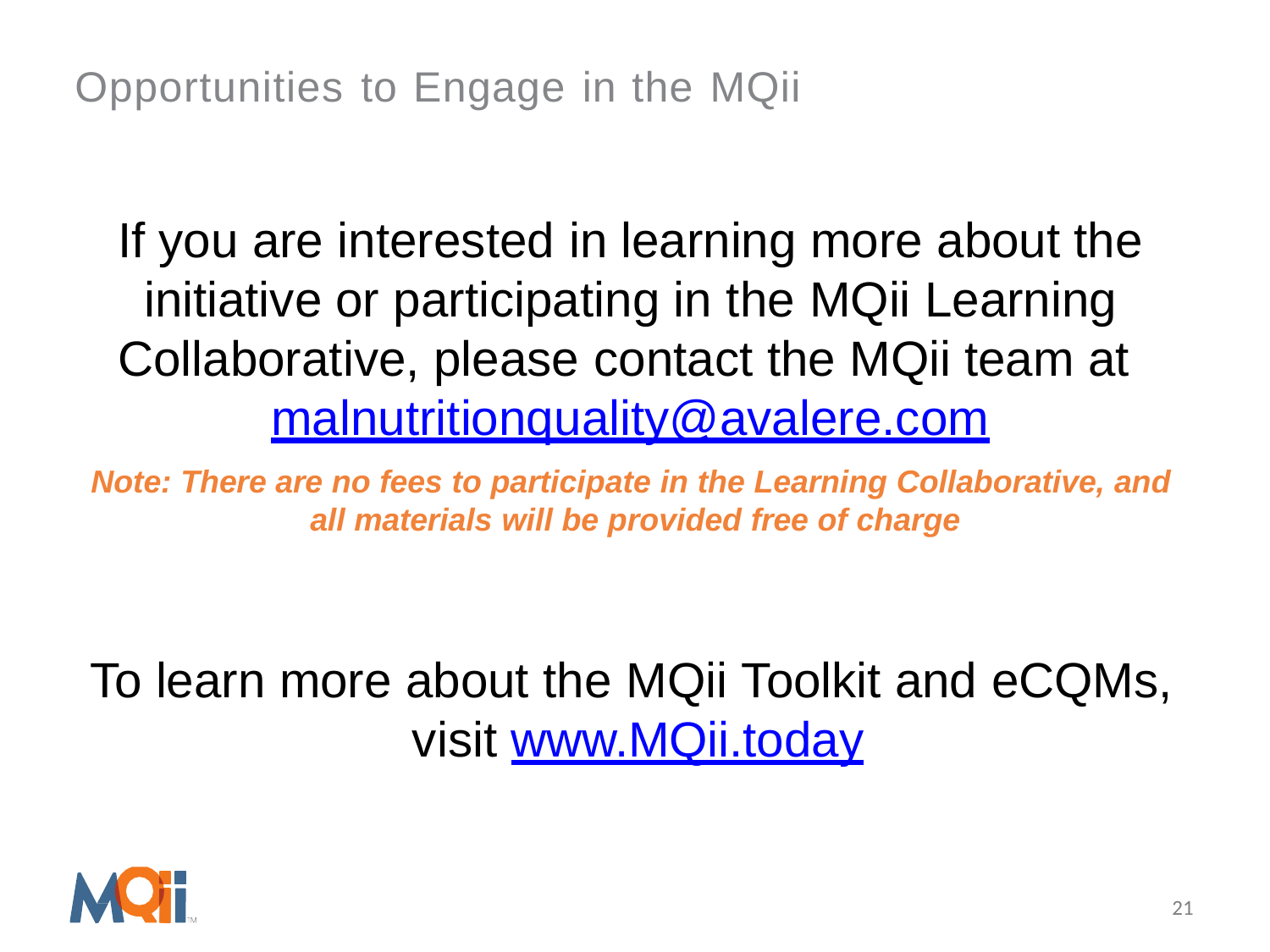

# Opportunities to Engage in the MQii
If you are interested in learning more about the  initiative or participating in the MQii Learning  Collaborative, please contact the MQii team at  malnutritionquality@avalere.com
Note: There are no fees to participate in the Learning Collaborative, and  all materials will be provided free of charge

To learn more about the MQii Toolkit and eCQMs,  visit www.MQii.today
21